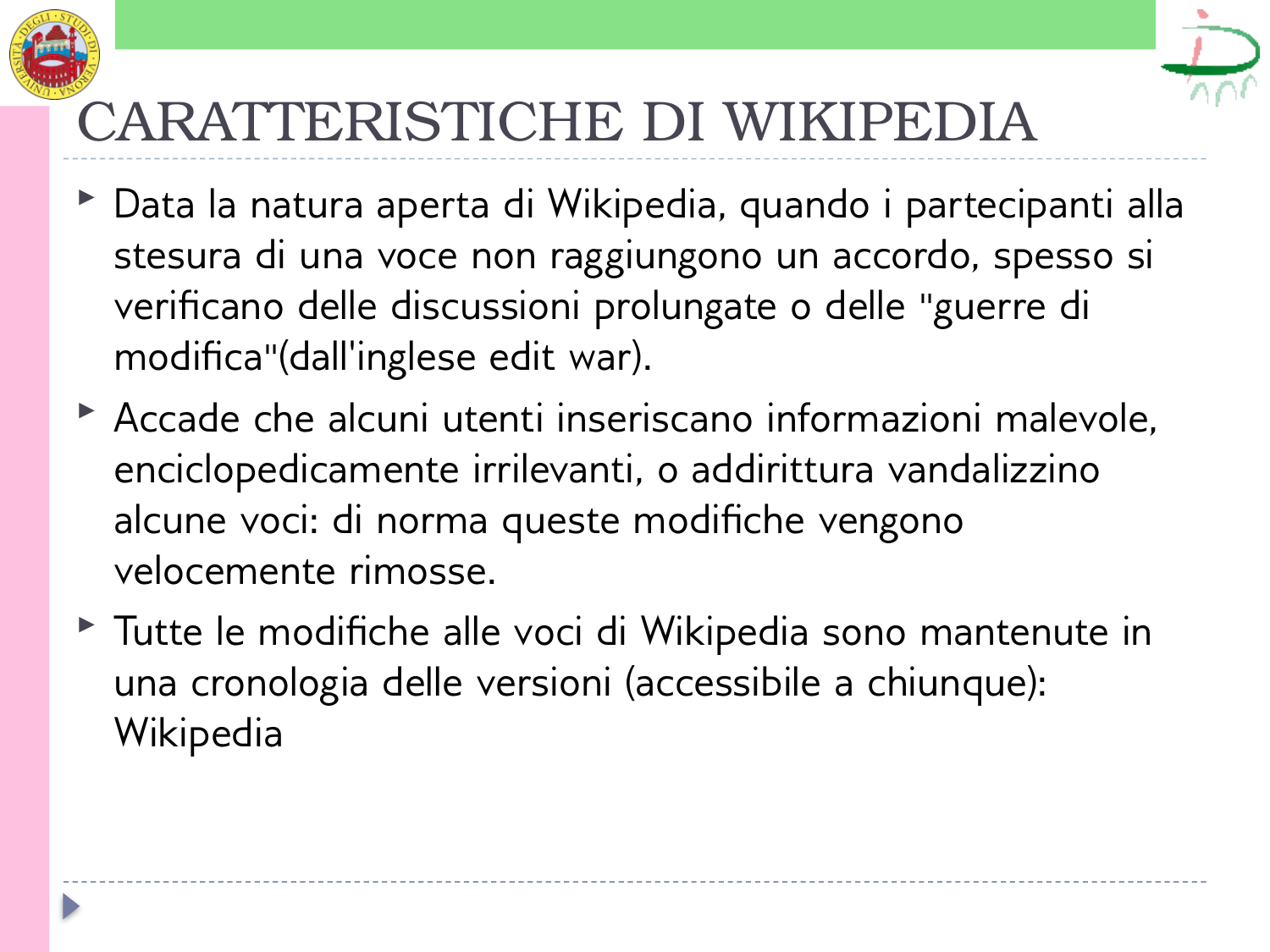

# CARATTERISTICHE DI WIKIPEDIA
Data la natura aperta di Wikipedia, quando i partecipanti alla stesura di una voce non raggiungono un accordo, spesso si verificano delle discussioni prolungate o delle "guerre di modifica"(dall'inglese edit war).
Accade che alcuni utenti inseriscano informazioni malevole, enciclopedicamente irrilevanti, o addirittura vandalizzino alcune voci: di norma queste modifiche vengono velocemente rimosse.
Tutte le modifiche alle voci di Wikipedia sono mantenute in una cronologia delle versioni (accessibile a chiunque): Wikipedia